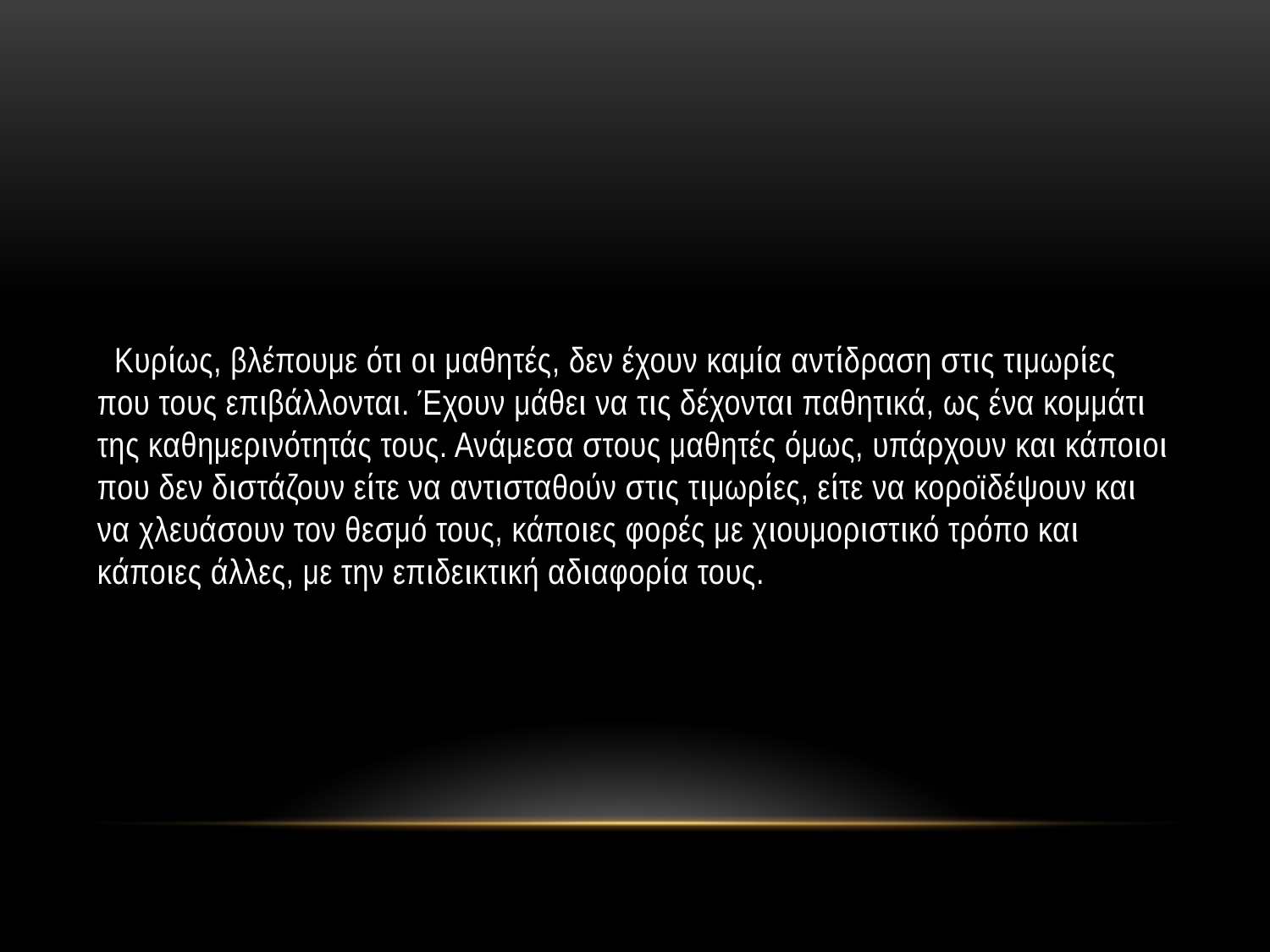

#

  Κυρίως, βλέπουμε ότι οι μαθητές, δεν έχουν καμία αντίδραση στις τιμωρίες που τους επιβάλλονται. Έχουν μάθει να τις δέχονται παθητικά, ως ένα κομμάτι της καθημερινότητάς τους. Ανάμεσα στους μαθητές όμως, υπάρχουν και κάποιοι που δεν διστάζουν είτε να αντισταθούν στις τιμωρίες, είτε να κοροϊδέψουν και να χλευάσουν τον θεσμό τους, κάποιες φορές με χιουμοριστικό τρόπο και κάποιες άλλες, με την επιδεικτική αδιαφορία τους.